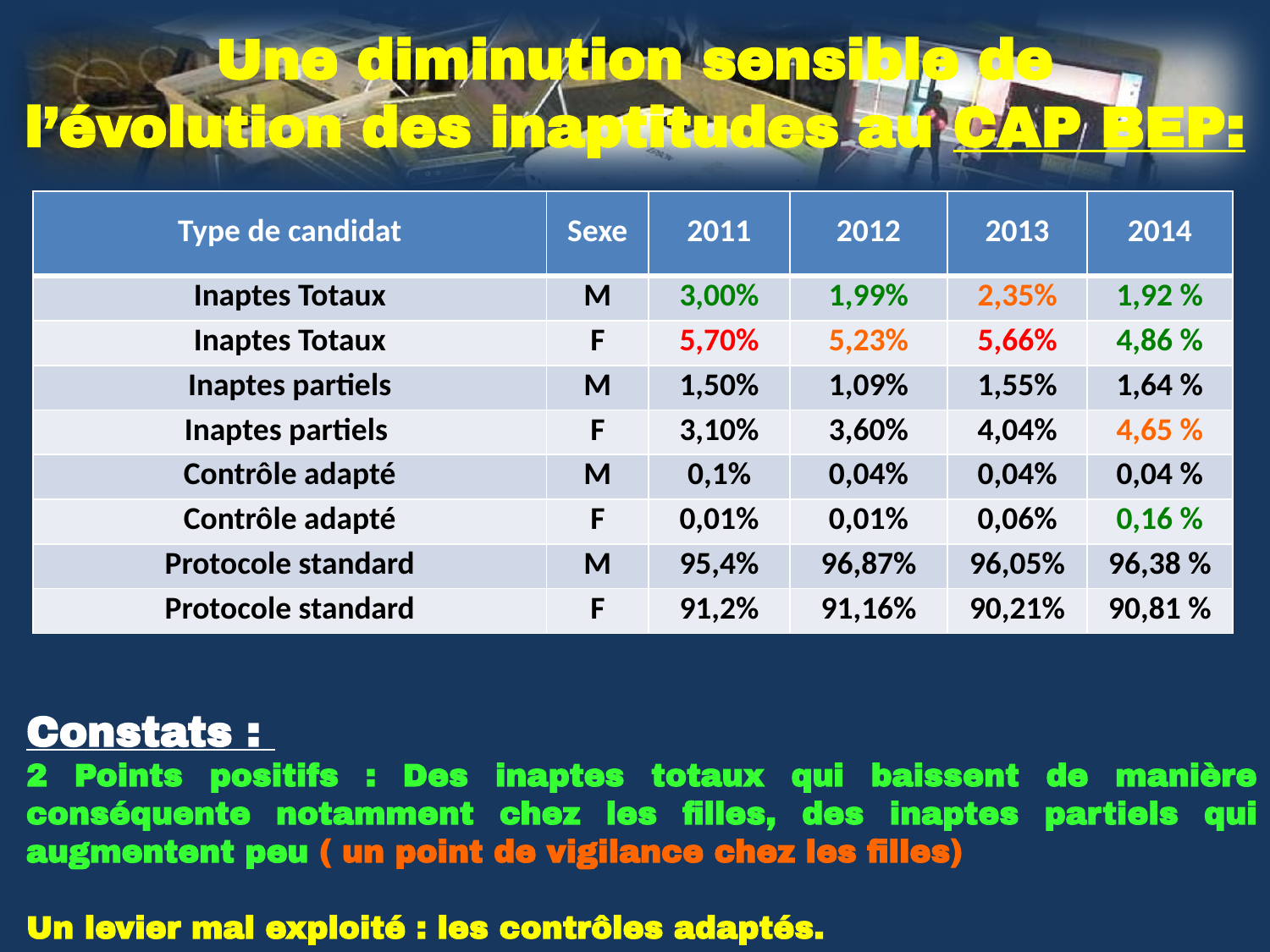

Une diminution sensible de
l’évolution des inaptitudes au CAP BEP:
| Type de candidat | Sexe | 2011 | 2012 | 2013 | 2014 |
| --- | --- | --- | --- | --- | --- |
| Inaptes Totaux | M | 3,00% | 1,99% | 2,35% | 1,92 % |
| Inaptes Totaux | F | 5,70% | 5,23% | 5,66% | 4,86 % |
| Inaptes partiels | M | 1,50% | 1,09% | 1,55% | 1,64 % |
| Inaptes partiels | F | 3,10% | 3,60% | 4,04% | 4,65 % |
| Contrôle adapté | M | 0,1% | 0,04% | 0,04% | 0,04 % |
| Contrôle adapté | F | 0,01% | 0,01% | 0,06% | 0,16 % |
| Protocole standard | M | 95,4% | 96,87% | 96,05% | 96,38 % |
| Protocole standard | F | 91,2% | 91,16% | 90,21% | 90,81 % |
Constats :
2 Points positifs : Des inaptes totaux qui baissent de manière conséquente notamment chez les filles, des inaptes partiels qui augmentent peu ( un point de vigilance chez les filles)

Un levier mal exploité : les contrôles adaptés.